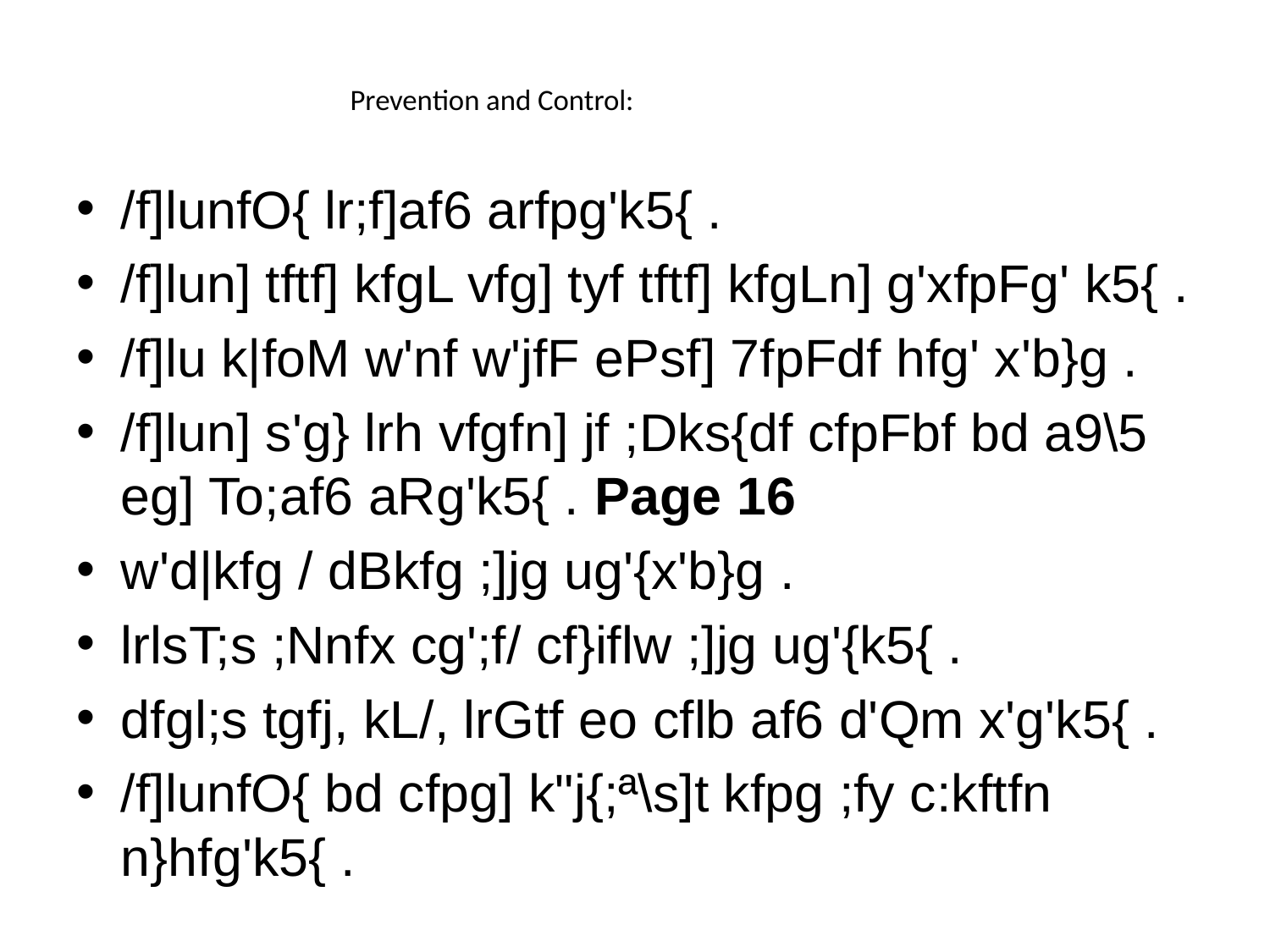

# Prevention and Control:
/f]lunfO{ lr;f]af6 arfpg'k5{ .
/f]lun] tftf] kfgL vfg] tyf tftf] kfgLn] g'xfpFg' k5{ .
/f]lu k|foM w'nf w'jfF ePsf] 7fpFdf hfg' x'b}g .
/f]lun] s'g} lrh vfgfn] jf ;Dks{df cfpFbf bd a9\5 eg] To;af6 aRg'k5{ . Page 16
w'd|kfg / dBkfg ;]jg ug'{x'b}g .
lrlsT;s ;Nnfx cg';f/ cf}iflw ;]jg ug'{k5{ .
dfgl;s tgfj, kL/, lrGtf eo cflb af6 d'Qm x'g'k5{ .
/f]lunfO{ bd cfpg] k"j{;ª\s]t kfpg ;fy c:kftfn n}hfg'k5{ .